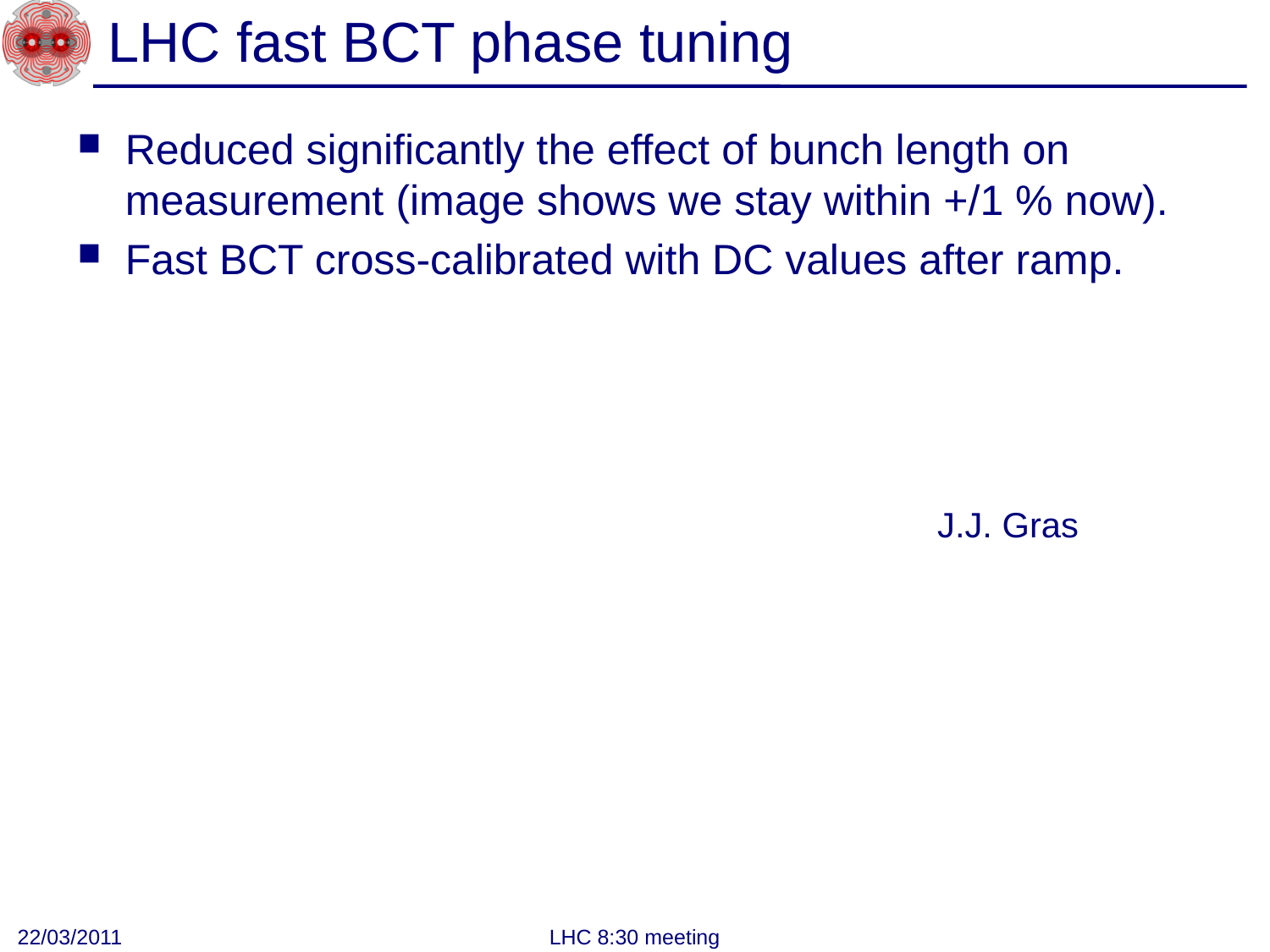

# LHC fast BCT phase tuning
Reduced significantly the effect of bunch length on measurement (image shows we stay within +/1 % now).
Fast BCT cross-calibrated with DC values after ramp.
J.J. Gras
22/03/2011
LHC 8:30 meeting